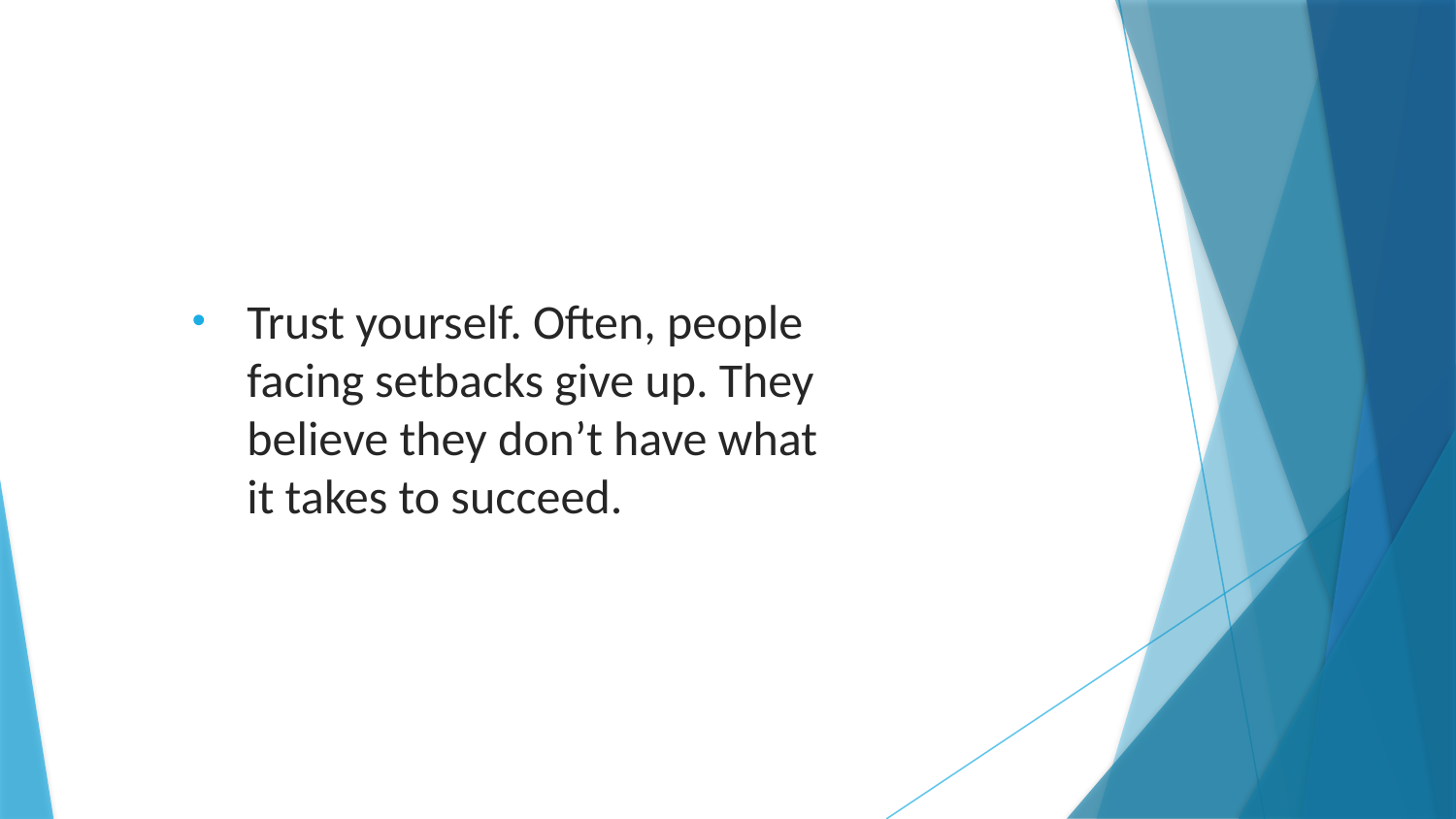

Trust yourself. Often, people facing setbacks give up. They believe they don’t have what it takes to succeed.